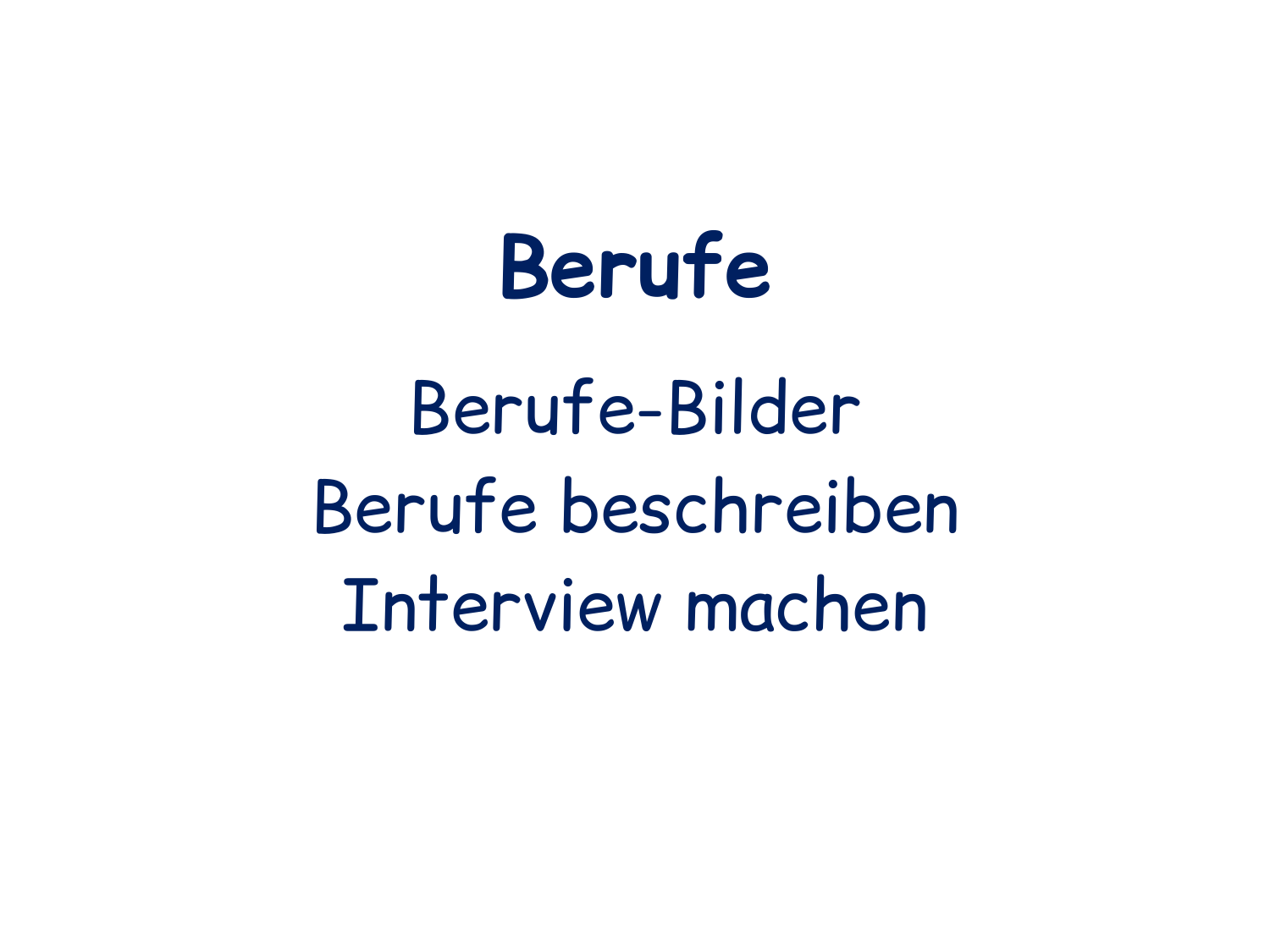

# Berufe
Berufe-Bilder
Berufe beschreiben
Interview machen